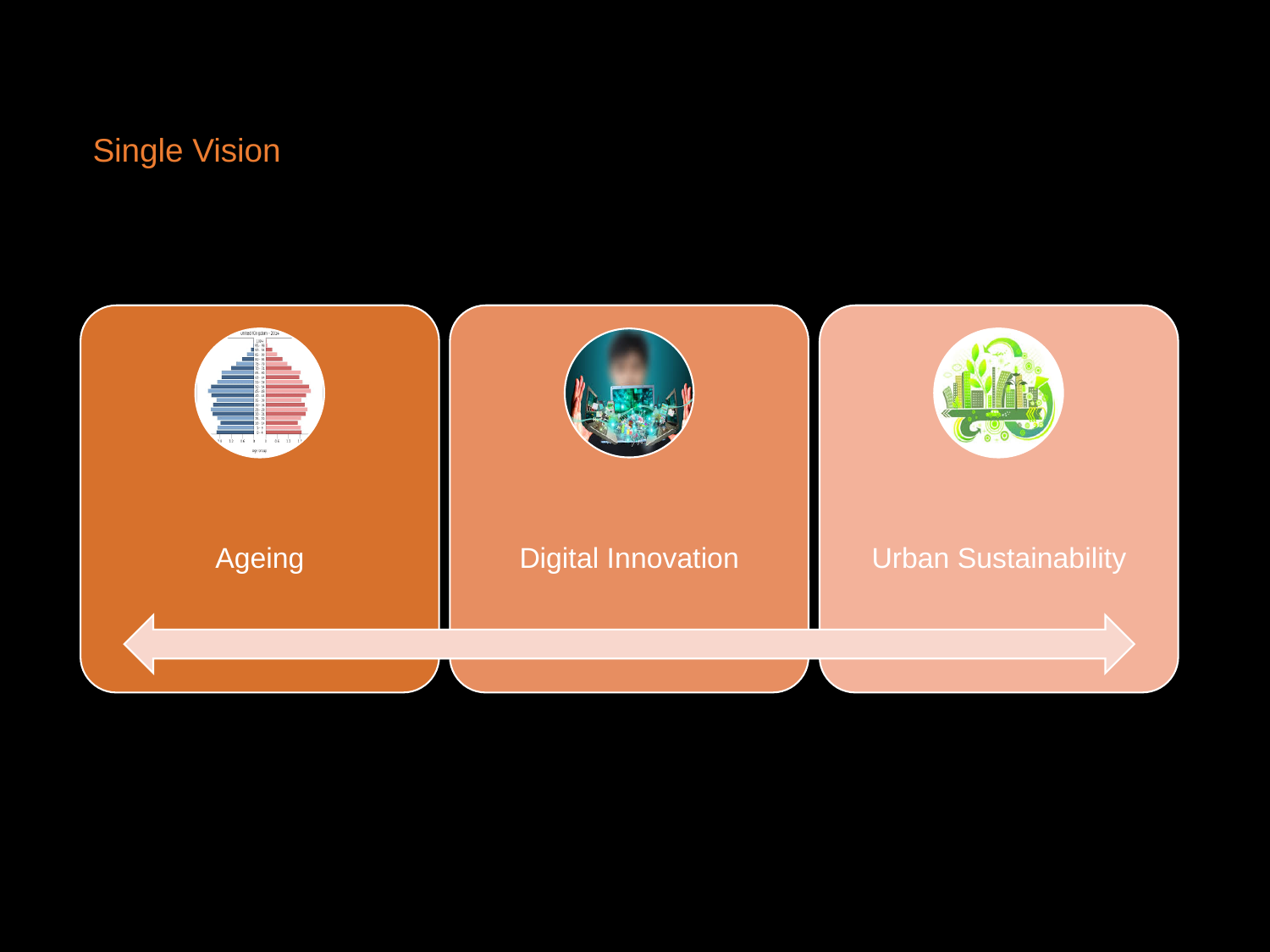

Single Vision
Ageing
Digital Innovation
Urban Sustainability
Future Homes